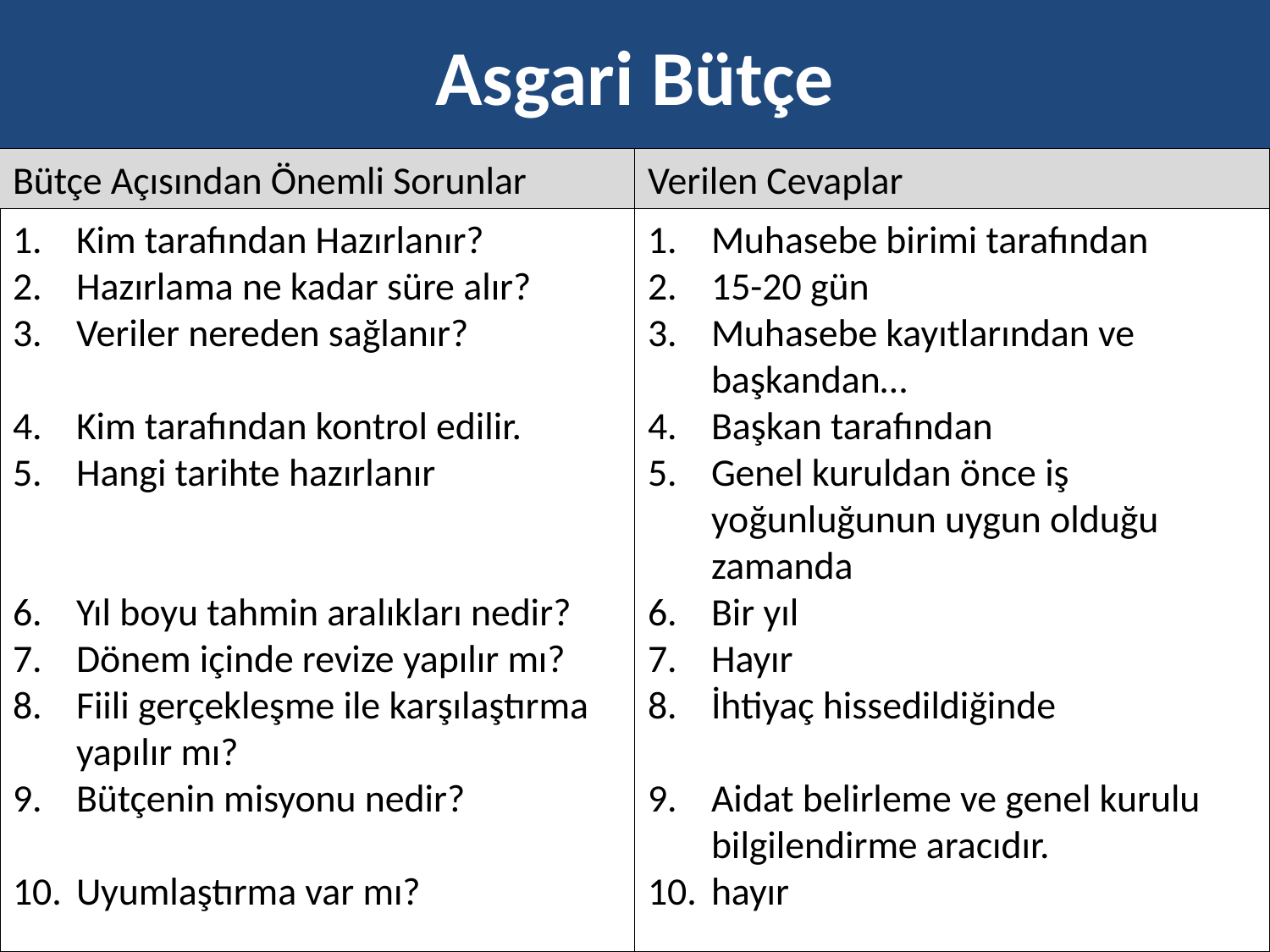

Asgari Bütçe
Bütçe Açısından Önemli Sorunlar
Verilen Cevaplar
Kim tarafından Hazırlanır?
Hazırlama ne kadar süre alır?
Veriler nereden sağlanır?

Kim tarafından kontrol edilir.
Hangi tarihte hazırlanır

Yıl boyu tahmin aralıkları nedir?
Dönem içinde revize yapılır mı?
Fiili gerçekleşme ile karşılaştırma yapılır mı?
Bütçenin misyonu nedir?

Uyumlaştırma var mı?

Muhasebe birimi tarafından
15-20 gün
Muhasebe kayıtlarından ve başkandan…
Başkan tarafından
Genel kuruldan önce iş yoğunluğunun uygun olduğu zamanda
Bir yıl
Hayır
İhtiyaç hissedildiğinde

Aidat belirleme ve genel kurulu bilgilendirme aracıdır.
hayır